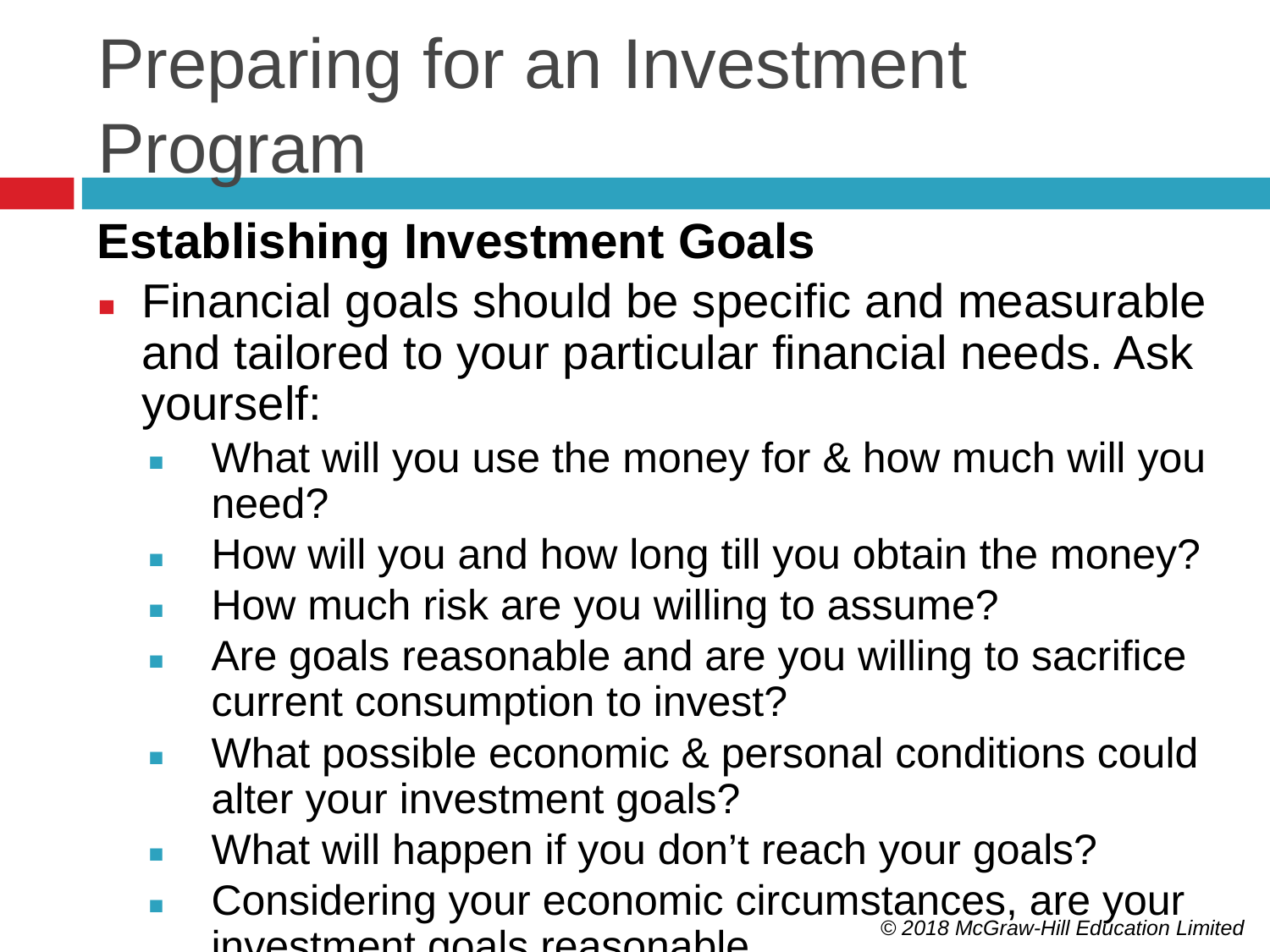

# Preparing for an Investment Program
Establishing Investment Goals
Financial goals should be specific and measurable and tailored to your particular financial needs. Ask yourself:
What will you use the money for & how much will you need?
How will you and how long till you obtain the money?
How much risk are you willing to assume?
Are goals reasonable and are you willing to sacrifice current consumption to invest?
What possible economic & personal conditions could alter your investment goals?
What will happen if you don’t reach your goals?
Considering your economic circumstances, are your investment goals reasonable

© 2018 McGraw-Hill Education Limited